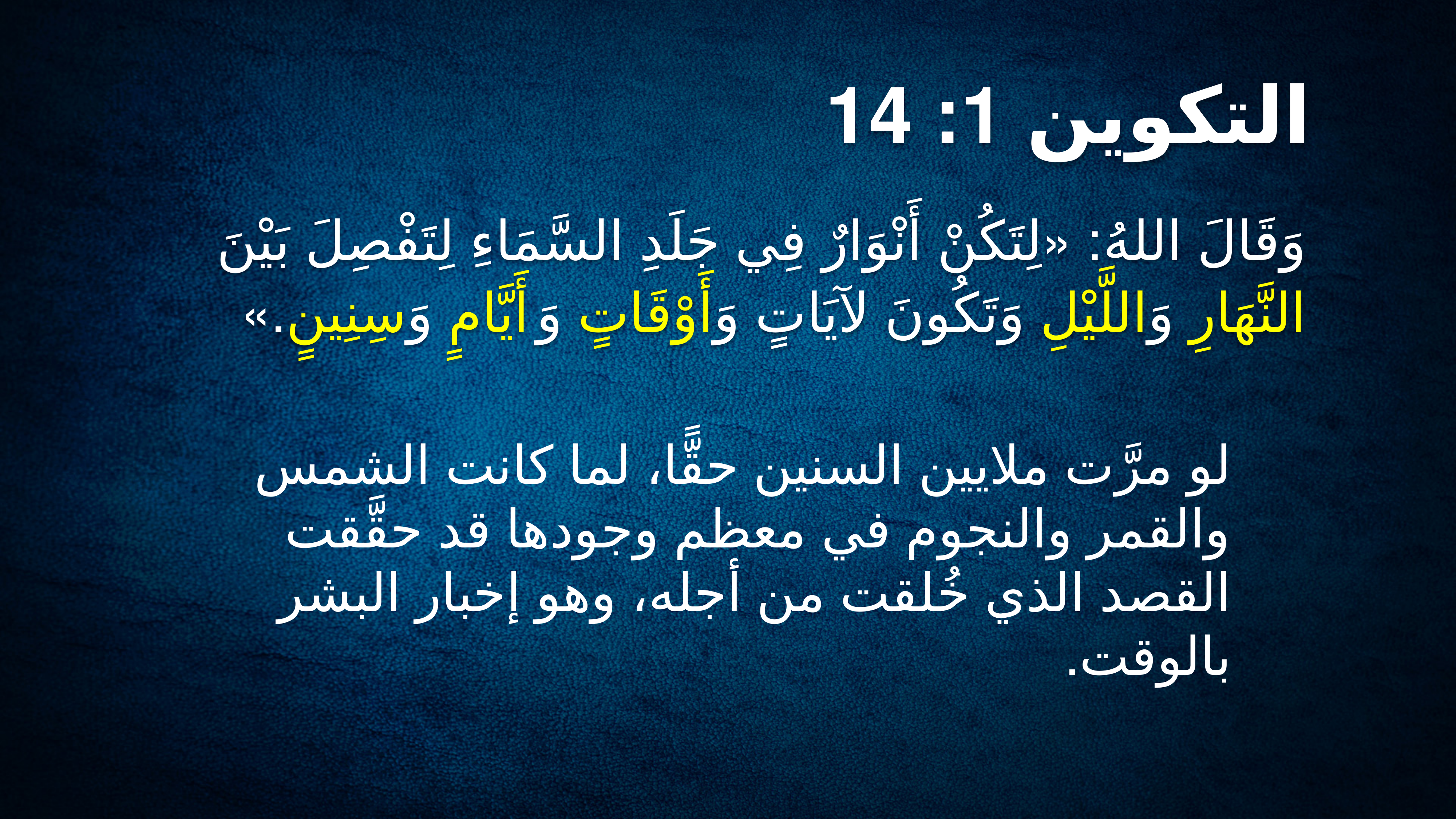

# التكوين 1: 14
وَقَالَ اللهُ: «لِتَكُنْ أَنْوَارٌ فِي جَلَدِ السَّمَاءِ لِتَفْصِلَ بَيْنَ النَّهَارِ وَاللَّيْلِ وَتَكُونَ لآيَاتٍ وَأَوْقَاتٍ وَأَيَّامٍ وَسِنِينٍ.»
لو مرَّت ملايين السنين حقًّا، لما كانت الشمس والقمر والنجوم في معظم وجودها قد حقَّقت القصد الذي خُلقت من أجله، وهو إخبار البشر بالوقت.